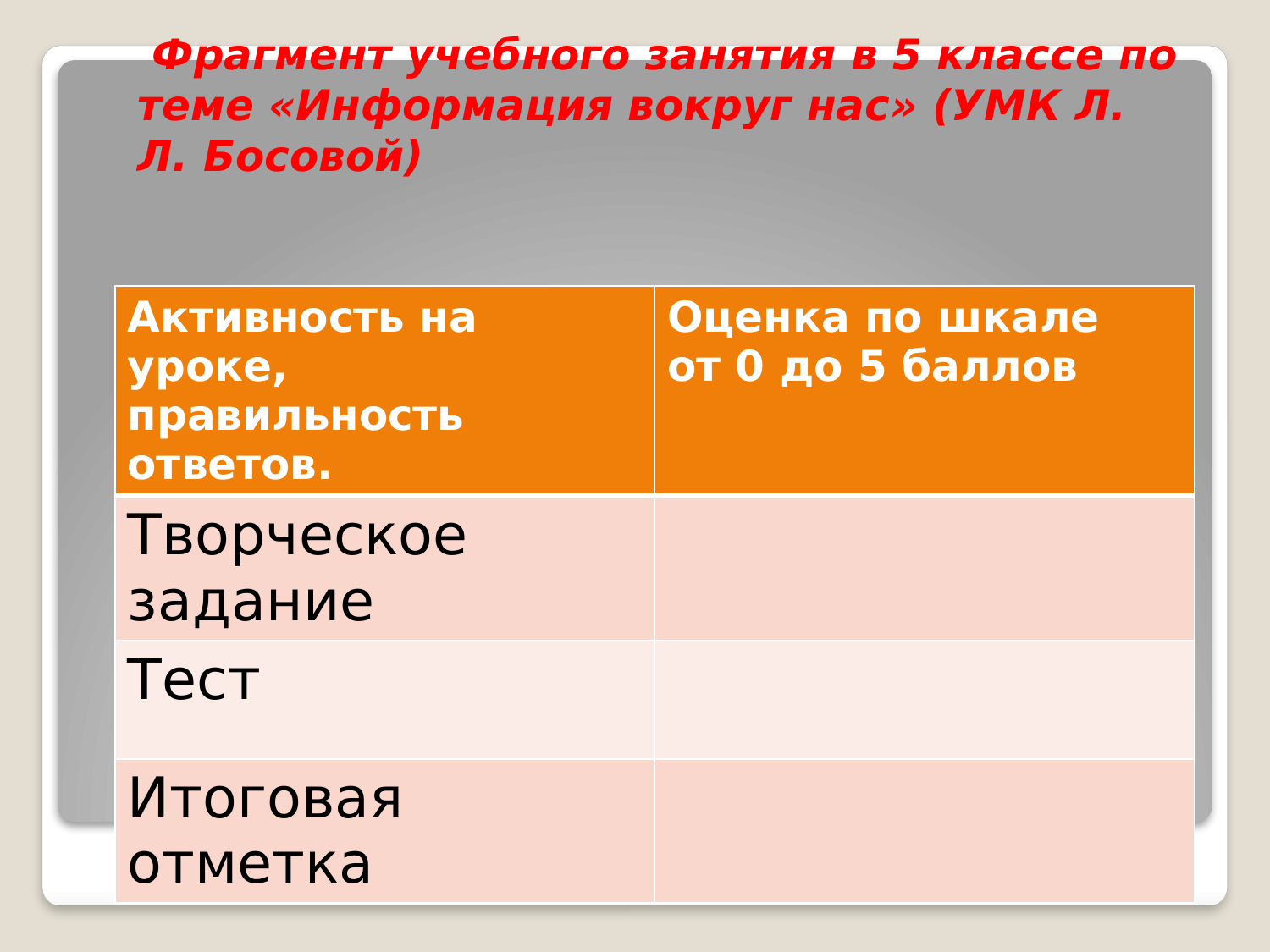

# Фрагмент учебного занятия в 5 классе по теме «Информация вокруг нас» (УМК Л. Л. Босовой)
| Активность на уроке, правильность ответов. | Оценка по шкале от 0 до 5 баллов |
| --- | --- |
| Творческое задание |  |
| Тест |  |
| Итоговая отметка |  |